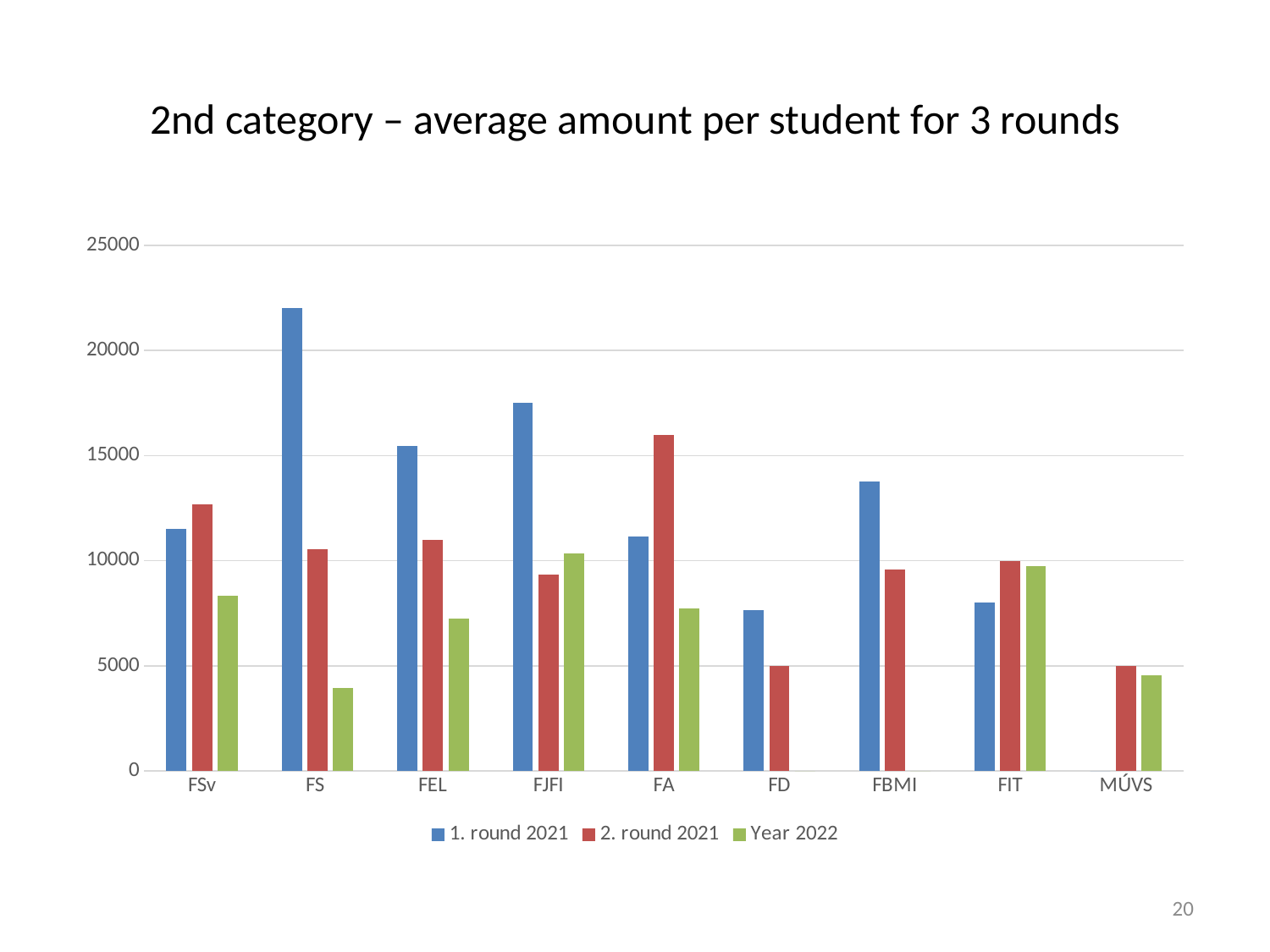

# 2nd category – average amount per student for 3 rounds

### Chart

| Category | 1. round 2021 | 2. round 2021 | Year 2022 |
|---|---|---|---|
| FSv | 11500.0 | 12667.0 | 8348.0 |
| FS  | 22006.0 | 10538.0 | 3940.0 |
| FEL | 15454.0 | 11000.0 | 7259.0 |
| FJFI | 17500.0 | 9333.0 | 10333.0 |
| FA | 11143.0 | 16000.0 | 7732.0 |
| FD | 7667.0 | 5000.0 | 0.0 |
| FBMI | 13750.0 | 9600.0 | 0.0 |
| FIT | 8000.0 | 10000.0 | 9752.0 |
| MÚVS | 0.0 | 5000.0 | 4535.0 |
20